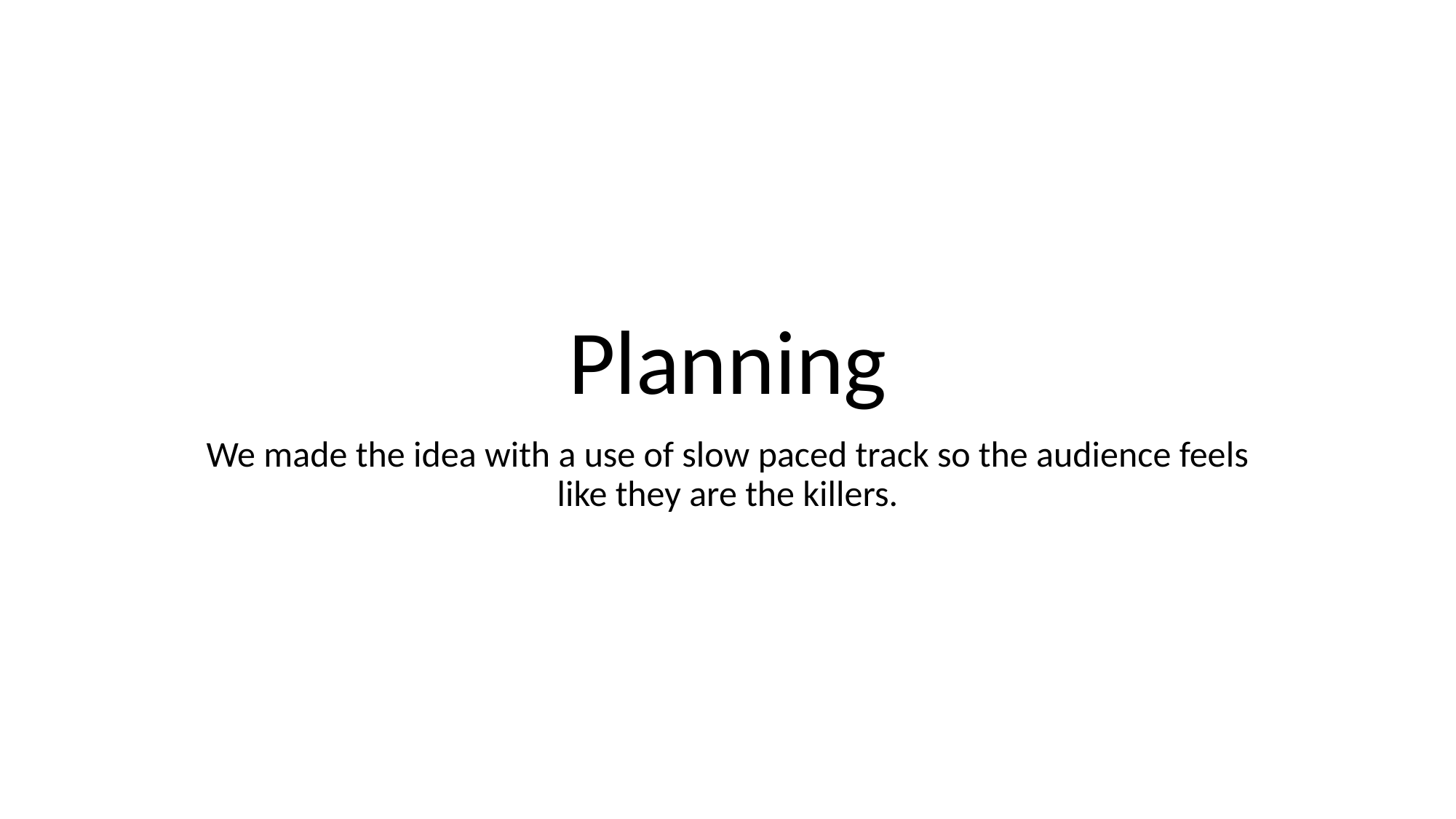

# Planning
We made the idea with a use of slow paced track so the audience feels like they are the killers.